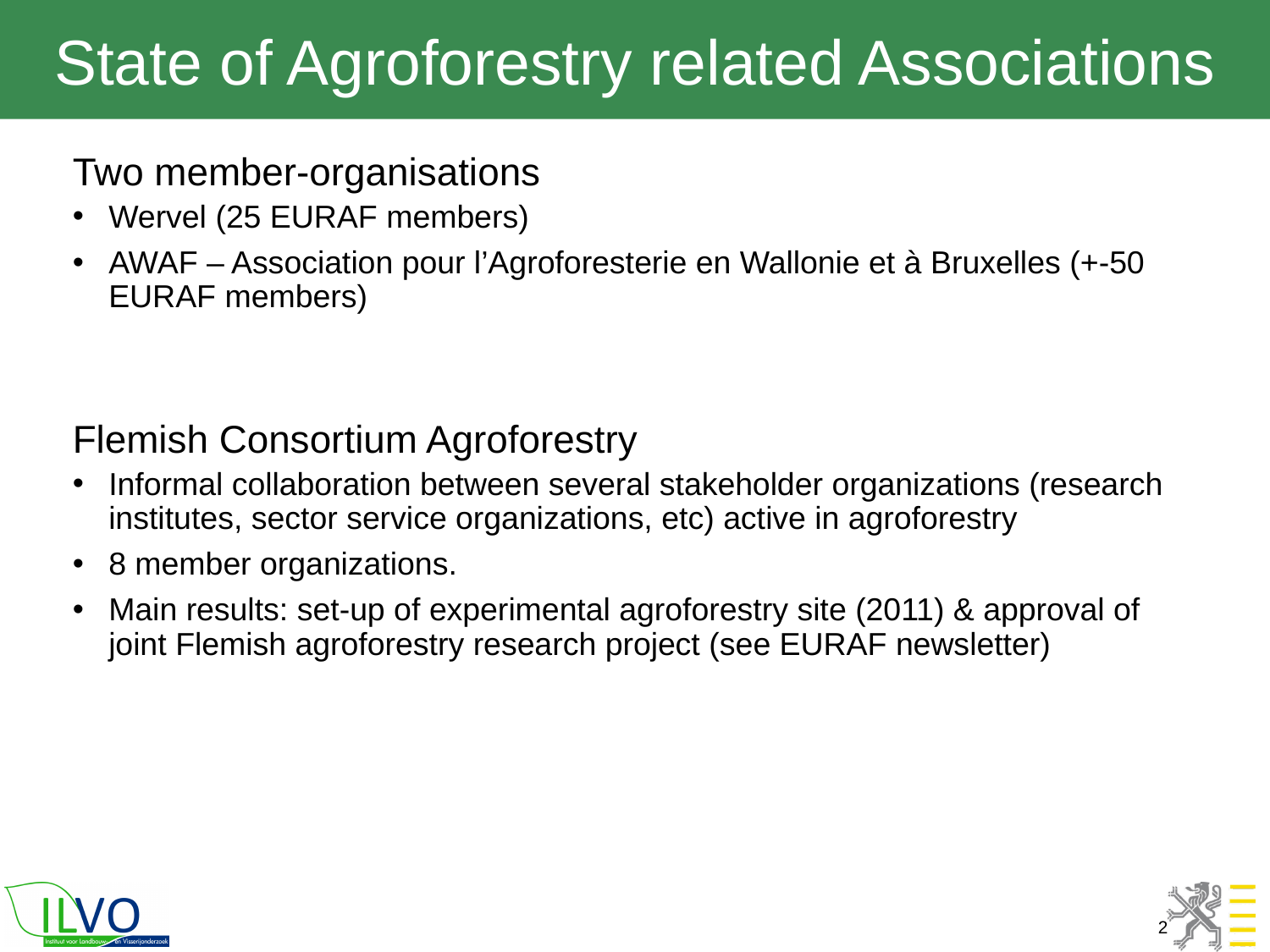

# State of Agroforestry related Associations
Two member-organisations
Wervel (25 EURAF members)
AWAF – Association pour l’Agroforesterie en Wallonie et à Bruxelles (+-50 EURAF members)

Flemish Consortium Agroforestry
Informal collaboration between several stakeholder organizations (research institutes, sector service organizations, etc) active in agroforestry
8 member organizations.
Main results: set-up of experimental agroforestry site (2011) & approval of joint Flemish agroforestry research project (see EURAF newsletter)
2